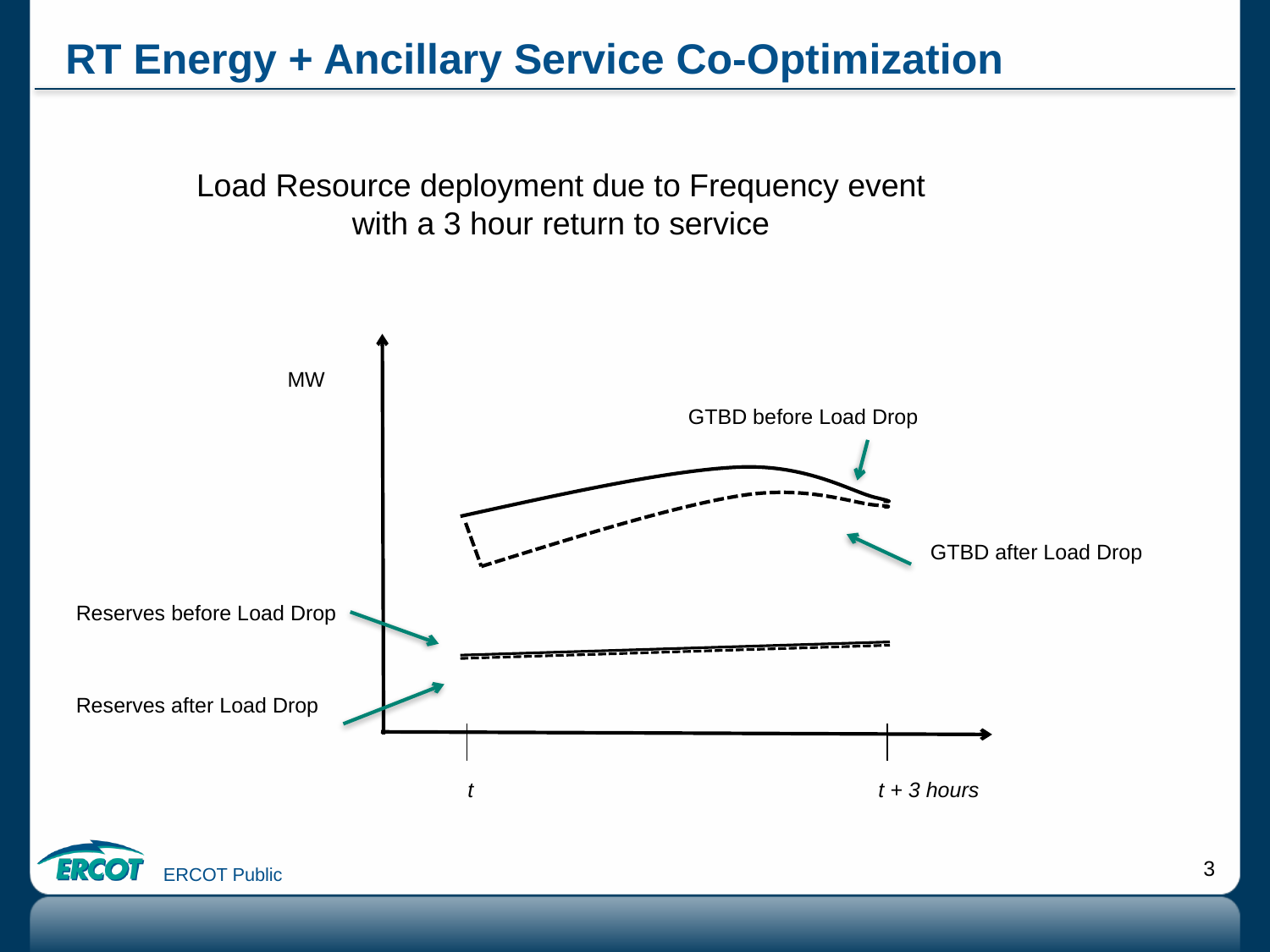

# RT Energy + Ancillary Service Co-Optimization
Load Resource deployment due to Frequency event
with a 3 hour return to service
MW
GTBD before Load Drop

GTBD after Load Drop

Reserves before Load Drop
Reserves after Load Drop
t
t + 3 hours